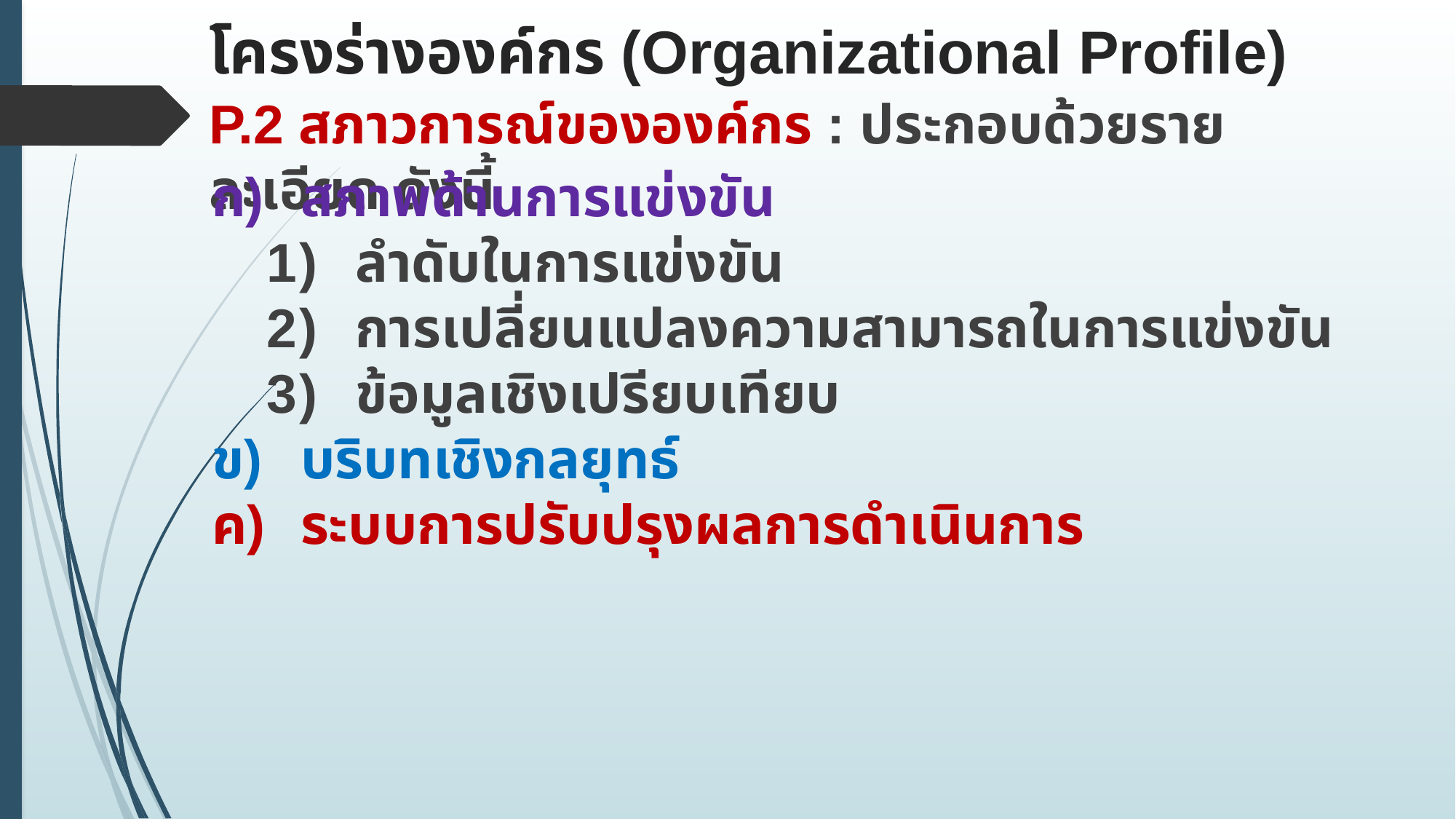

โครงร่างองค์กร (Organizational Profile)
P.2 สภาวการณ์ขององค์กร : ประกอบด้วยรายละเอียด ดังนี้
สภาพด้านการแข่งขัน
ลำดับในการแข่งขัน
การเปลี่ยนแปลงความสามารถในการแข่งขัน
ข้อมูลเชิงเปรียบเทียบ
บริบทเชิงกลยุทธ์
ระบบการปรับปรุงผลการดำเนินการ